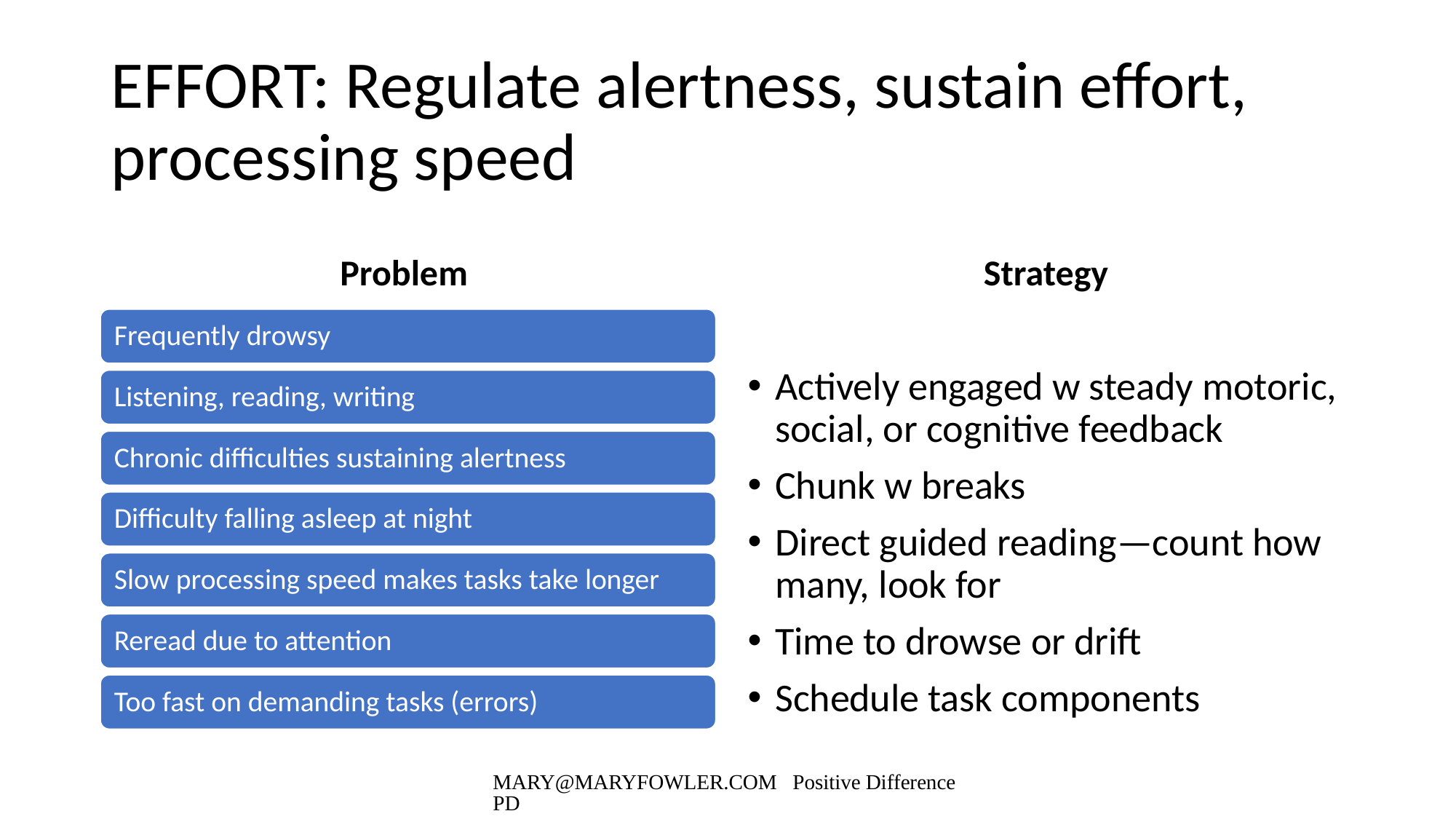

# EFFORT: Regulate alertness, sustain effort, processing speed
Problem
Strategy
Frequently drowsy
Listening, reading, writing
Chronic difficulties sustaining alertness
Difficulty falling asleep at night
Slow processing speed makes tasks take longer
Reread due to attention
Too fast on demanding tasks (errors)

Actively engaged w steady motoric, social, or cognitive feedback
Chunk w breaks
Direct guided reading—count how many, look for
Time to drowse or drift
Schedule task components

MARY@MARYFOWLER.COM   Positive Difference PD